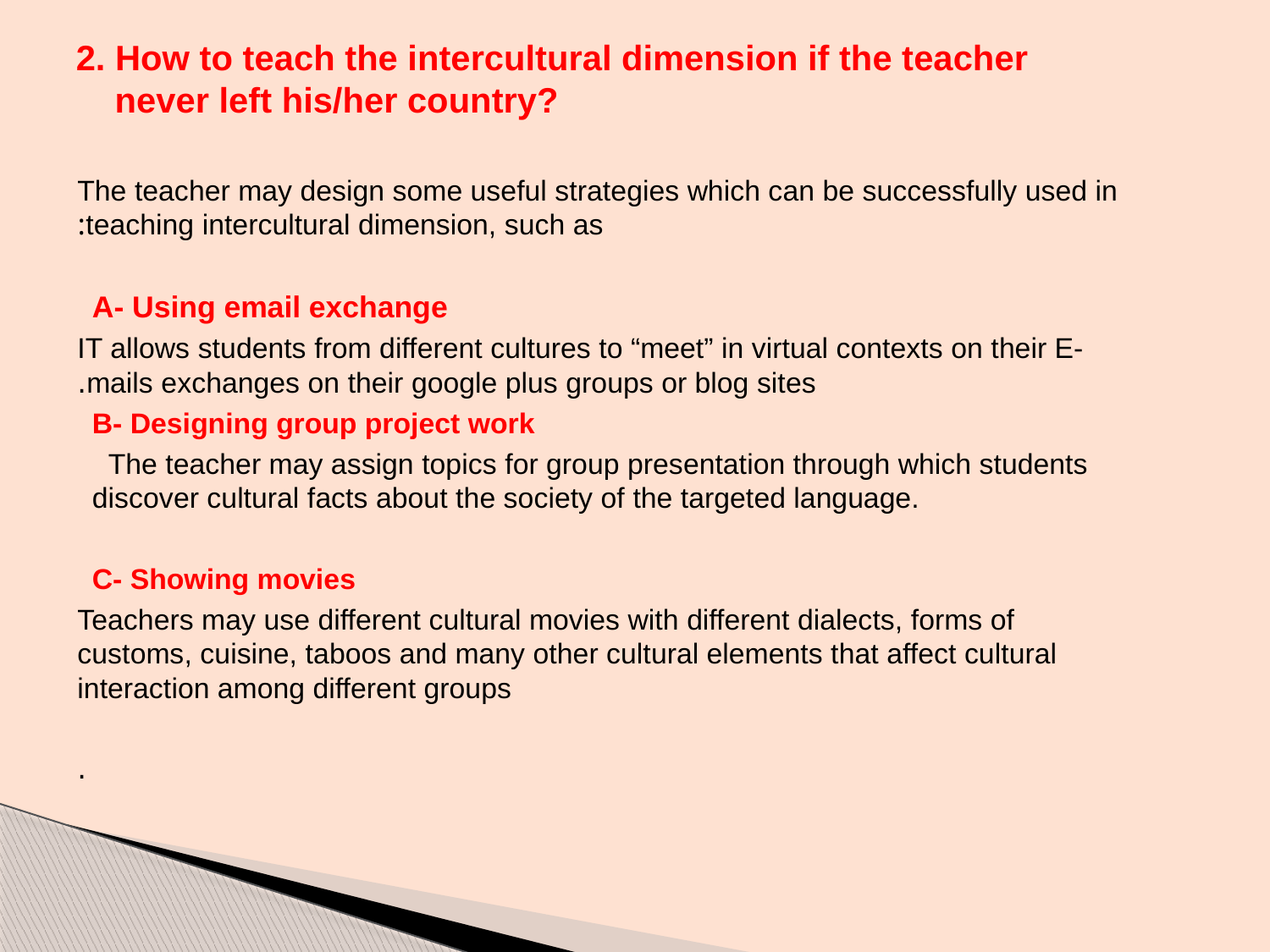

# 2. How to teach the intercultural dimension if the teacher never left his/her country?
    The teacher may design some useful strategies which can be successfully used in teaching intercultural dimension, such as:

A- Using email exchange
      IT allows students from different cultures to “meet” in virtual contexts on their E-mails exchanges on their google plus groups or blog sites.
B- Designing group project work
  The teacher may assign topics for group presentation through which students discover cultural facts about the society of the targeted language.

C- Showing movies
     Teachers may use different cultural movies with different dialects, forms of customs, cuisine, taboos and many other cultural elements that affect cultural interaction among different groups

.